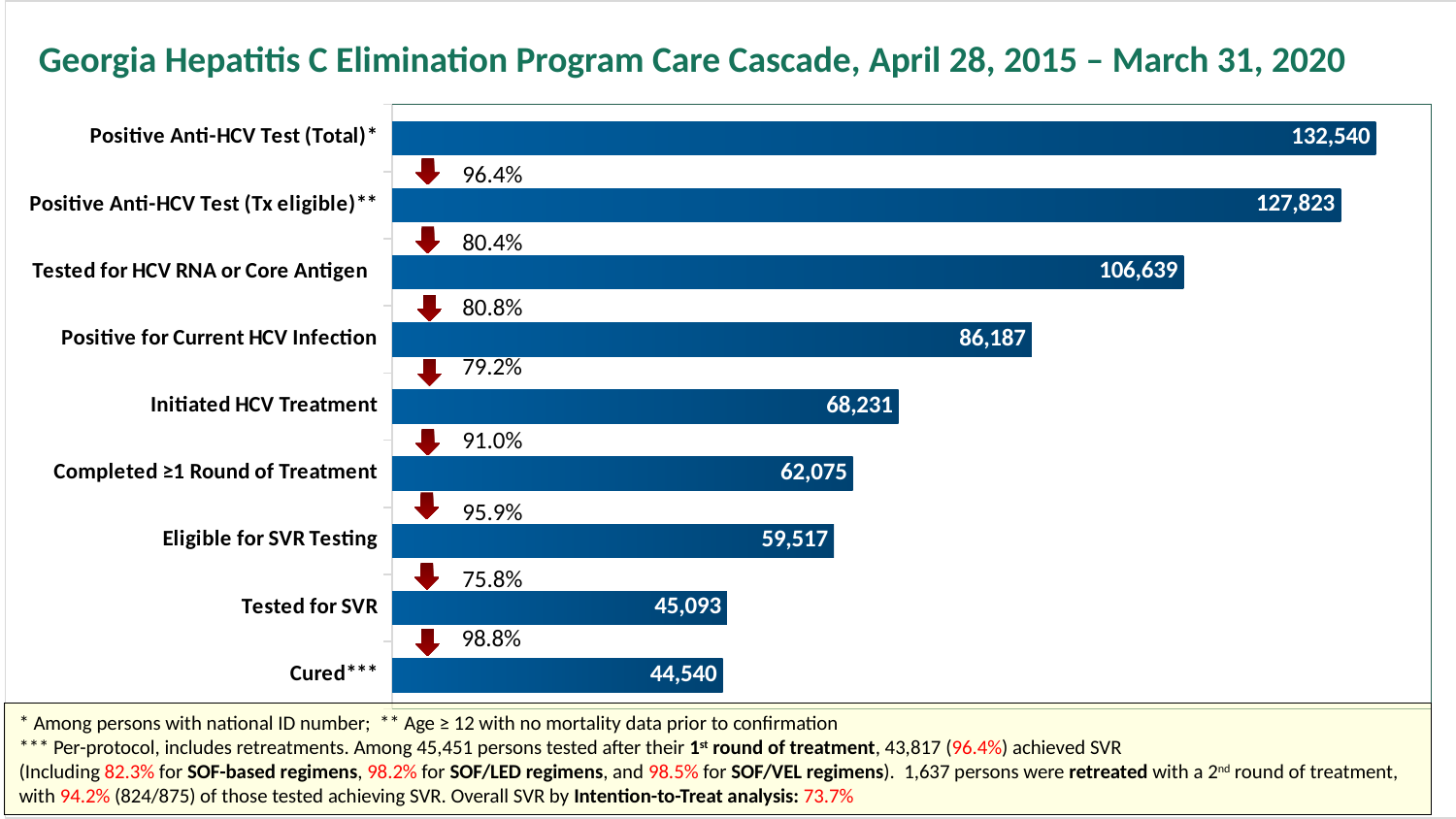

### Chart

| Category |  |
|---|---|
| Cured*** | 44540.0 |
| Tested for SVR | 45093.0 |
| Eligible for SVR Testing | 59517.0 |
| Completed ≥1 Round of Treatment | 62075.0 |
| Initiated HCV Treatment | 68231.0 |
| Positive for Current HCV Infection | 86187.0 |
| Tested for HCV RNA or Core Antigen   | 106639.0 |
| Positive Anti-HCV Test (Tx eligible)** | 127823.0 |
| Positive Anti-HCV Test (Total)* | 132540.0 |
96.4%

80.4%

80.8%

91.0%

95.9%

75.8%

Georgia Hepatitis C Elimination Program Care Cascade, April 28, 2015 – March 31, 2020
* Among persons with national ID number;  ** Age ≥ 12 with no mortality data prior to confirmation
*** Per-protocol, includes retreatments. Among 45,451 persons tested after their 1st round of treatment, 43,817 (96.4%) achieved SVR
(Including 82.3% for SOF-based regimens, 98.2% for SOF/LED regimens, and 98.5% for SOF/VEL regimens).  1,637 persons were retreated with a 2nd round of treatment, with 94.2% (824/875) of those tested achieving SVR. Overall SVR by Intention-to-Treat analysis: 73.7%